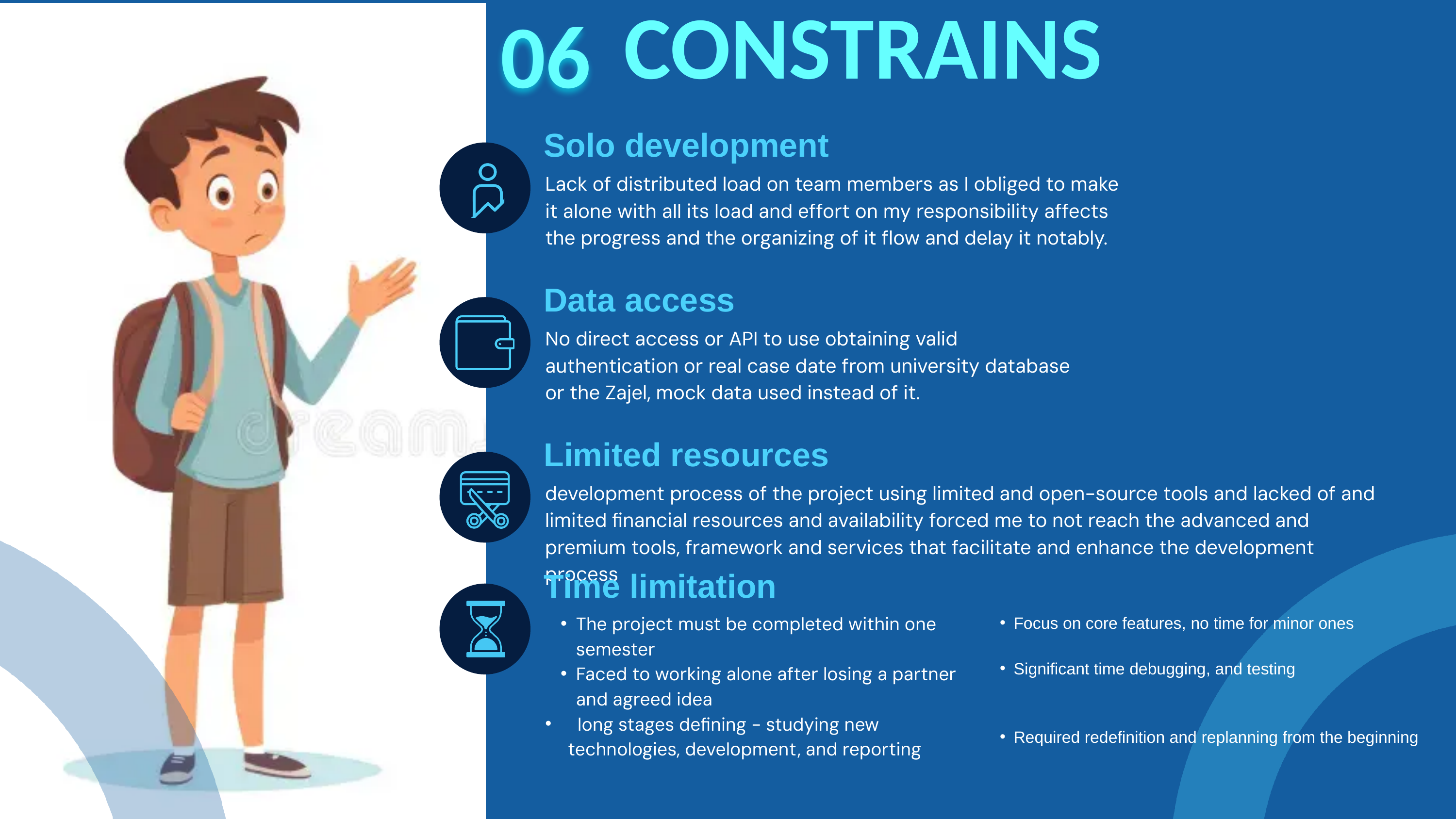

06
CONSTRAINS
Solo development

Lack of distributed load on team members as I obliged to make it alone with all its load and effort on my responsibility affects the progress and the organizing of it flow and delay it notably.

Data access

No direct access or API to use obtaining valid authentication or real case date from university database or the Zajel, mock data used instead of it.

Limited resources

development process of the project using limited and open-source tools and lacked of and limited financial resources and availability forced me to not reach the advanced and premium tools, framework and services that facilitate and enhance the development process

Time limitation

The project must be completed within one  semester
Faced to working alone after losing a partner and agreed idea
  long stages defining - studying new technologies, development, and reporting

Focus on core features, no time for minor ones

Significant time debugging, and testing

Required redefinition and replanning from the beginning